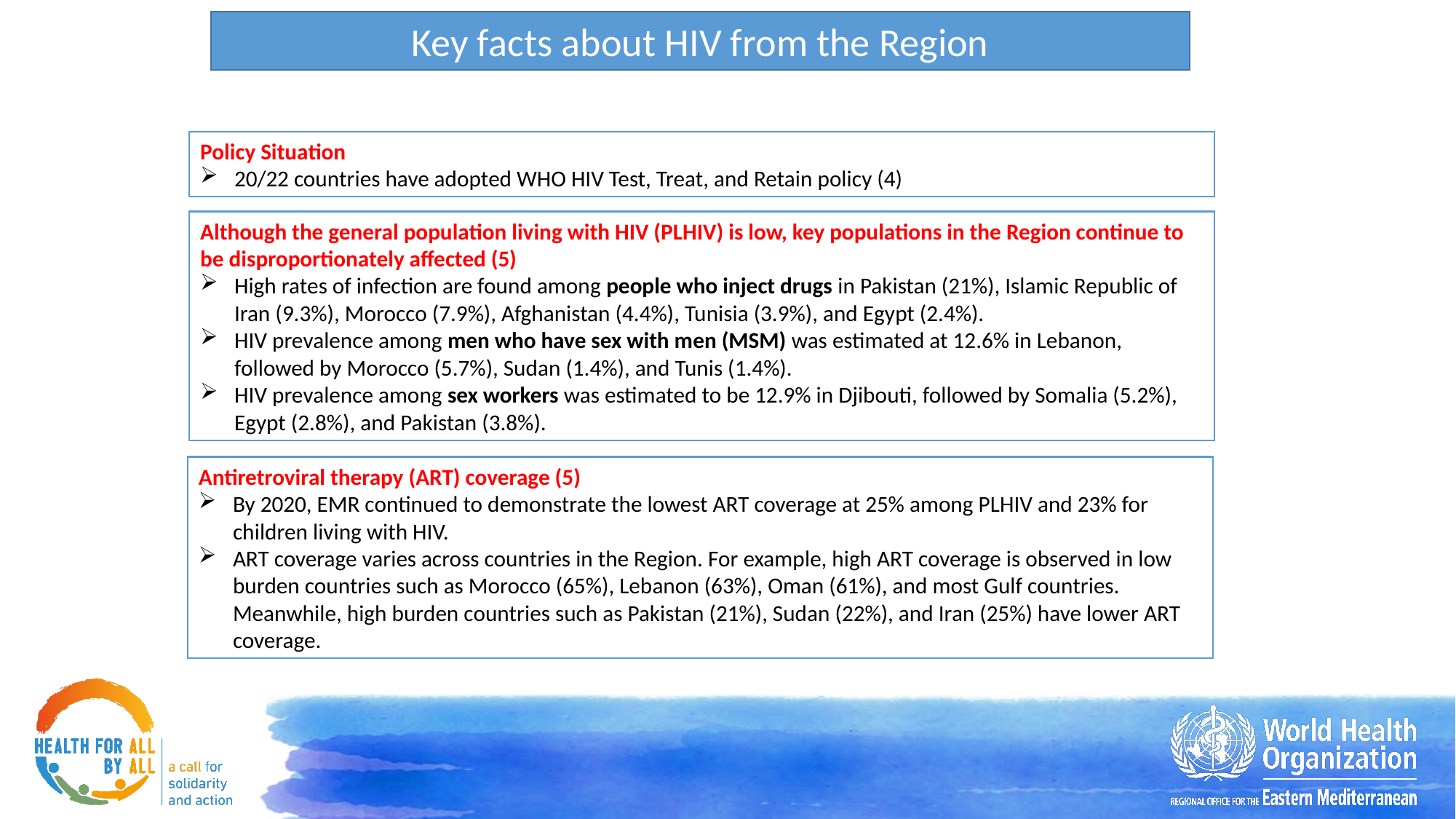

Key facts about HIV from the Region
Policy Situation
20/22 countries have adopted WHO HIV Test, Treat, and Retain policy (4)
Although the general population living with HIV (PLHIV) is low, key populations in the Region continue to be disproportionately affected (5)
High rates of infection are found among people who inject drugs in Pakistan (21%), Islamic Republic of Iran (9.3%), Morocco (7.9%), Afghanistan (4.4%), Tunisia (3.9%), and Egypt (2.4%).
HIV prevalence among men who have sex with men (MSM) was estimated at 12.6% in Lebanon, followed by Morocco (5.7%), Sudan (1.4%), and Tunis (1.4%).
HIV prevalence among sex workers was estimated to be 12.9% in Djibouti, followed by Somalia (5.2%), Egypt (2.8%), and Pakistan (3.8%).
Antiretroviral therapy (ART) coverage (5)
By 2020, EMR continued to demonstrate the lowest ART coverage at 25% among PLHIV and 23% for children living with HIV.
ART coverage varies across countries in the Region. For example, high ART coverage is observed in low burden countries such as Morocco (65%), Lebanon (63%), Oman (61%), and most Gulf countries. Meanwhile, high burden countries such as Pakistan (21%), Sudan (22%), and Iran (25%) have lower ART coverage.